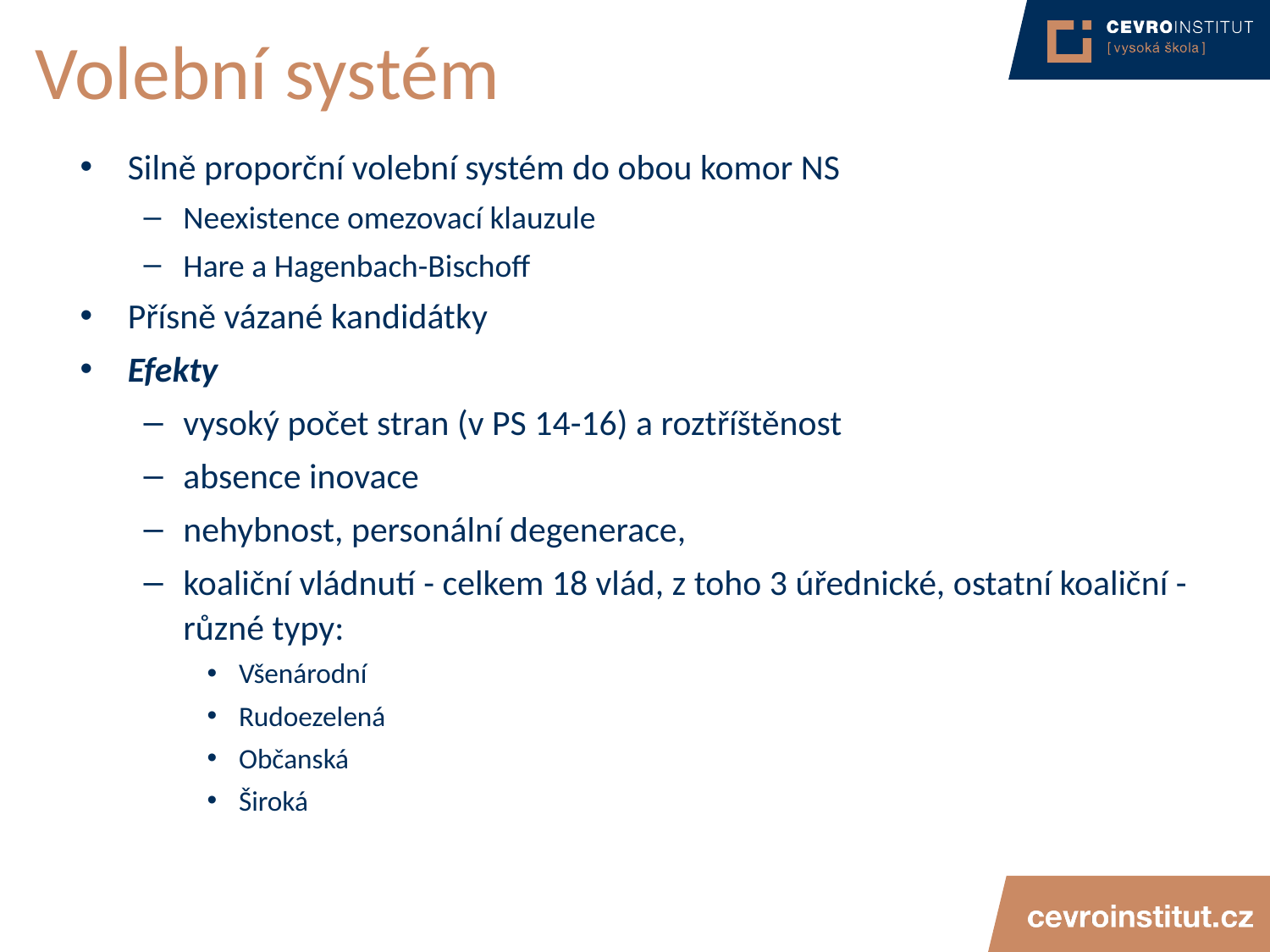

# Volební systém
Silně proporční volební systém do obou komor NS
Neexistence omezovací klauzule
Hare a Hagenbach-Bischoff
Přísně vázané kandidátky
Efekty
vysoký počet stran (v PS 14-16) a roztříštěnost
absence inovace
nehybnost, personální degenerace,
koaliční vládnutí - celkem 18 vlád, z toho 3 úřednické, ostatní koaliční - různé typy:
Všenárodní
Rudoezelená
Občanská
Široká